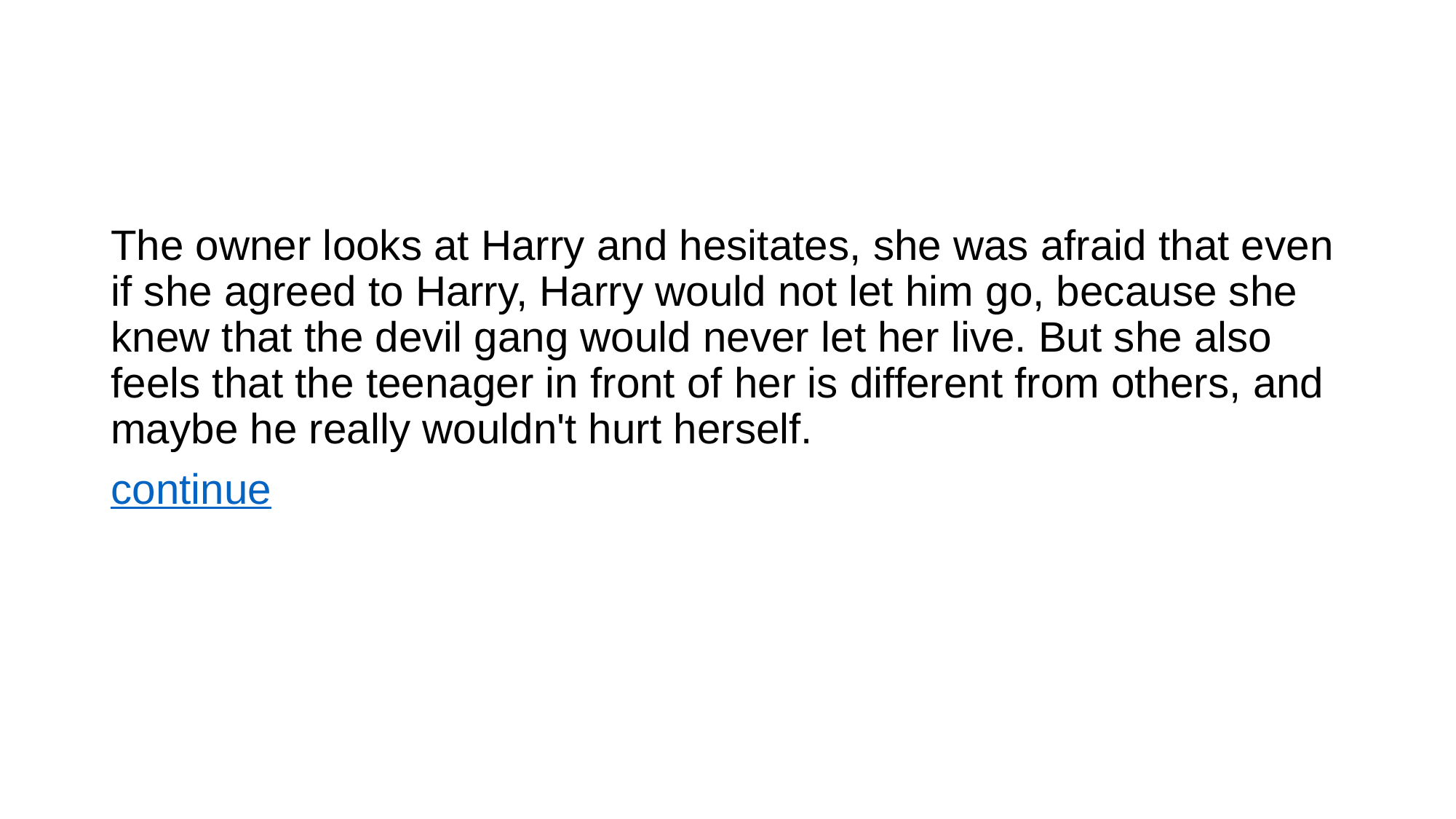

#
The owner looks at Harry and hesitates, she was afraid that even if she agreed to Harry, Harry would not let him go, because she knew that the devil gang would never let her live. But she also feels that the teenager in front of her is different from others, and maybe he really wouldn't hurt herself.
continue